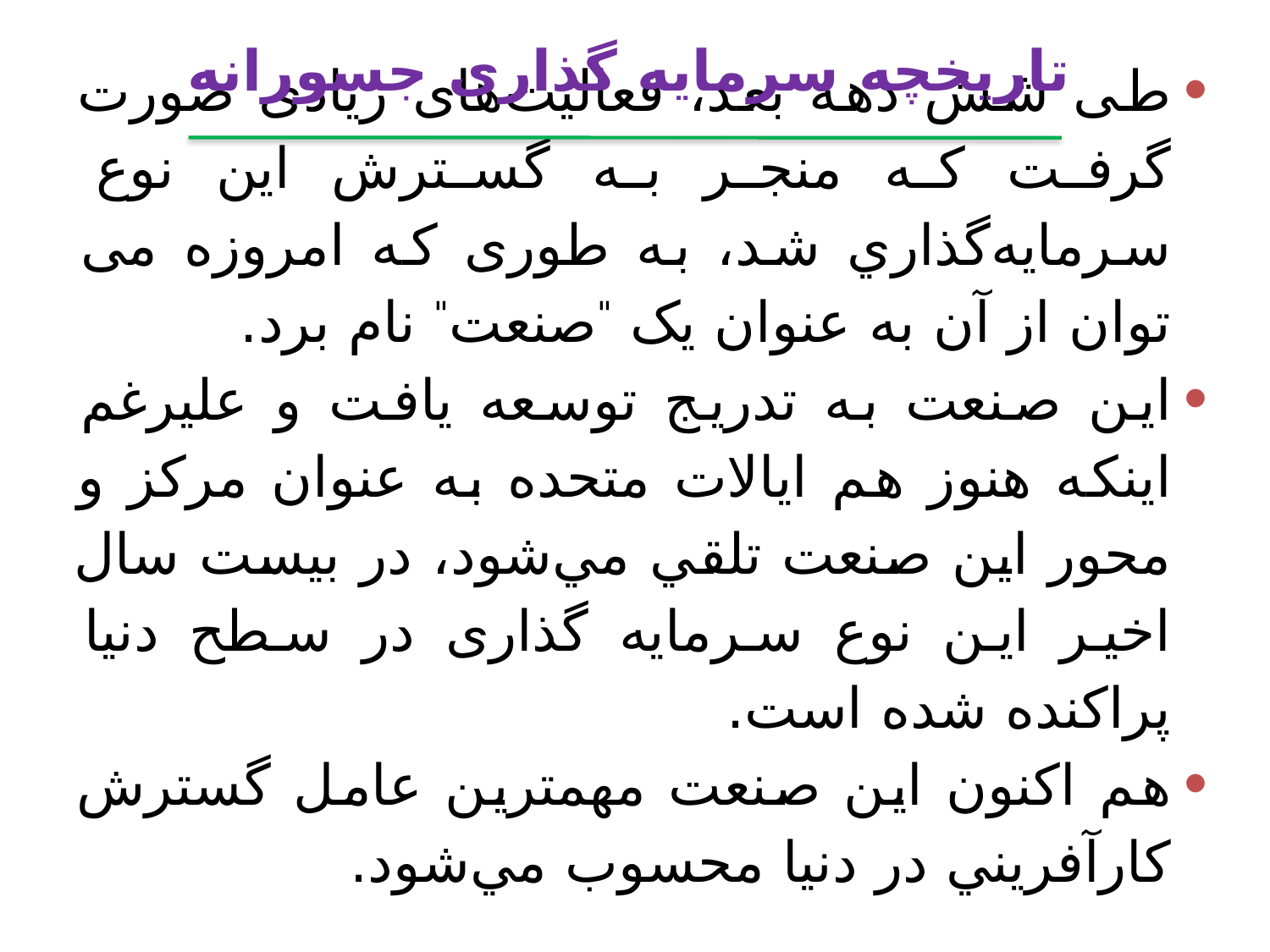

تاریخچه سرمایه گذاری جسورانه
طی شش دهه بعد، فعالیت‌های زیادی صورت گرفت که منجر به گسترش اين نوع سرمايه‌گذاري شد، به طوری که امروزه می توان از آن به عنوان یک "صنعت" نام برد.
این صنعت به تدریج توسعه یافت و علیرغم اینکه هنوز هم ایالات متحده به عنوان مرکز و محور اين صنعت تلقي مي‌شود، در بیست سال اخیر این نوع سرمایه گذاری در سطح دنیا پراکنده شده است.
هم اکنون اين صنعت مهمترين عامل گسترش کارآفريني در دنيا محسوب مي‌شود.